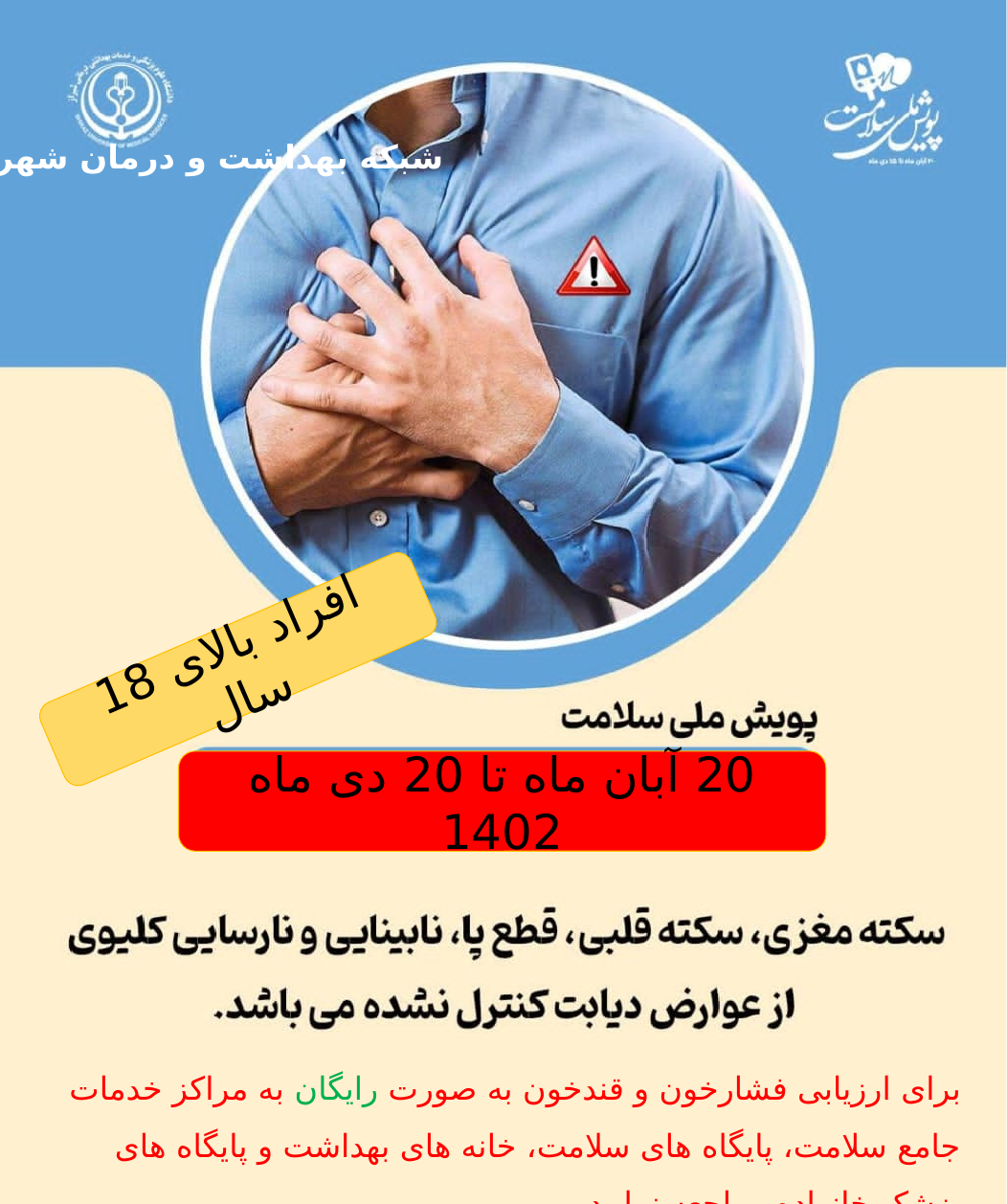

شبکه بهداشت و درمان شهرستان کازرون
افراد بالای 18 سال
20 آبان ماه تا 20 دی ماه 1402
برای ارزیابی فشارخون و قندخون به صورت رایگان به مراکز خدمات جامع سلامت، پایگاه های سلامت، خانه های بهداشت و پایگاه های پزشک خانواده مراجعه نمایید.